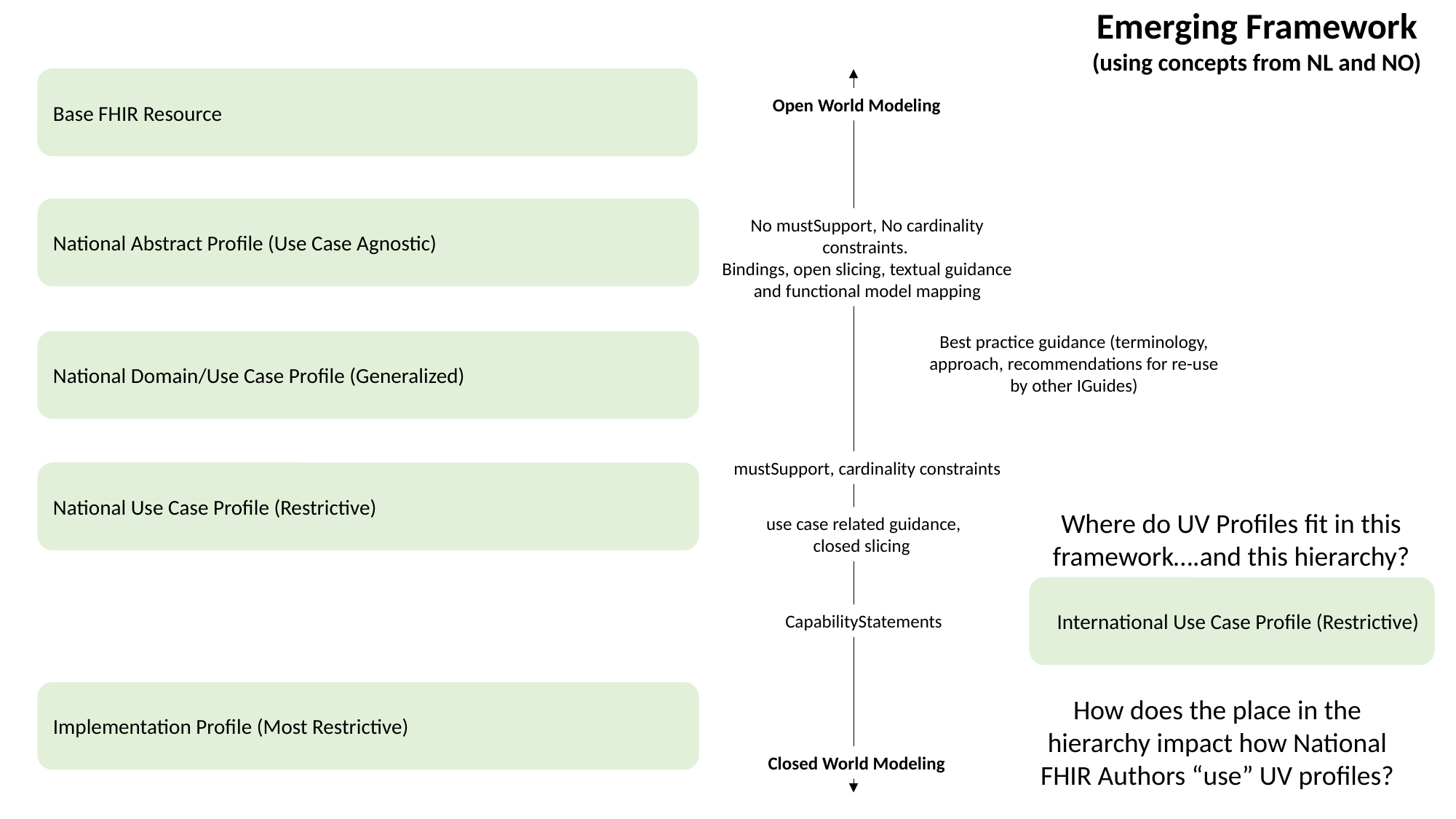

Emerging Framework
(using concepts from NL and NO)
Base FHIR Resource
Open World Modeling
National Abstract Profile (Use Case Agnostic)
No mustSupport, No cardinality constraints.
Bindings, open slicing, textual guidance and functional model mapping
Best practice guidance (terminology, approach, recommendations for re-use by other IGuides)
National Domain/Use Case Profile (Generalized)
mustSupport, cardinality constraints
National Use Case Profile (Restrictive)
Where do UV Profiles fit in this framework….and this hierarchy?
use case related guidance,
closed slicing
International Use Case Profile (Restrictive)
CapabilityStatements
Implementation Profile (Most Restrictive)
How does the place in the hierarchy impact how National FHIR Authors “use” UV profiles?
Closed World Modeling